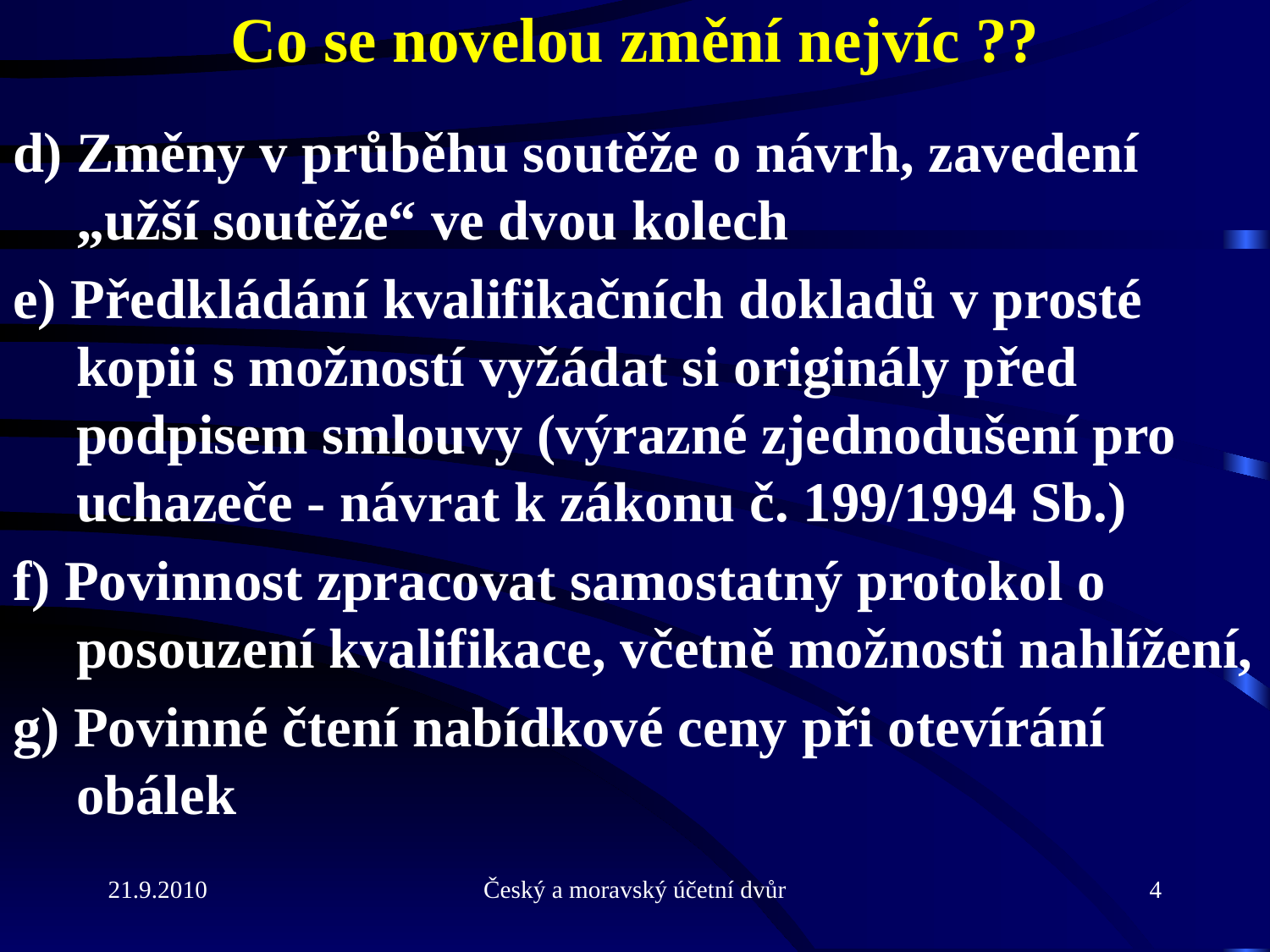

# Co se novelou změní nejvíc ??
d)	Změny v průběhu soutěže o návrh, zavedení „užší soutěže“ ve dvou kolech
e) Předkládání kvalifikačních dokladů v prosté kopii s možností vyžádat si originály před podpisem smlouvy (výrazné zjednodušení pro uchazeče - návrat k zákonu č. 199/1994 Sb.)
f) Povinnost zpracovat samostatný protokol o posouzení kvalifikace, včetně možnosti nahlížení,
g) Povinné čtení nabídkové ceny při otevírání obálek

21.9.2010
Český a moravský účetní dvůr
4